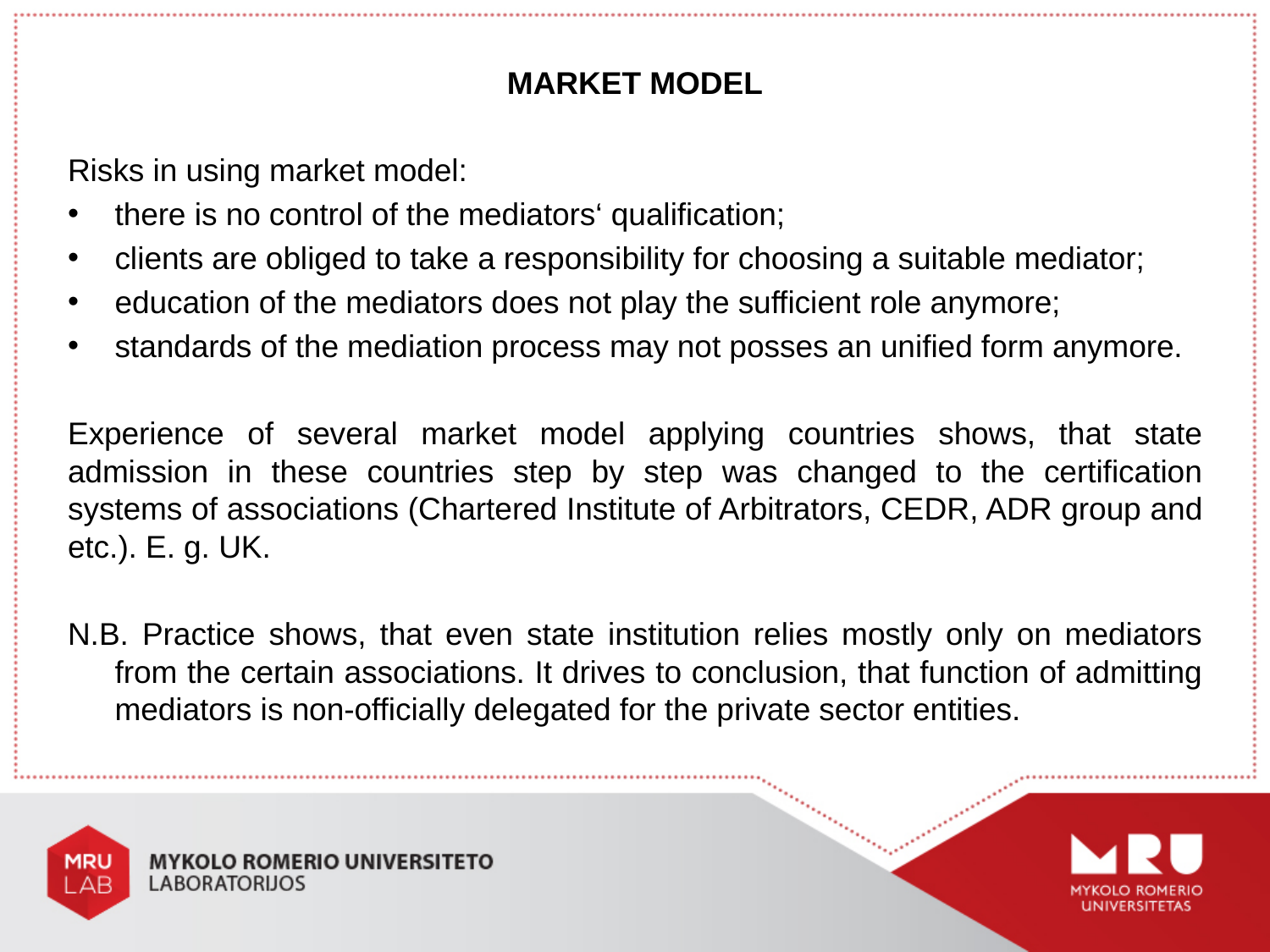

MARKET MODEL

Risks in using market model:
there is no control of the mediators‘ qualification;
clients are obliged to take a responsibility for choosing a suitable mediator;
education of the mediators does not play the sufficient role anymore;
standards of the mediation process may not posses an unified form anymore.

Experience of several market model applying countries shows, that state admission in these countries step by step was changed to the certification systems of associations (Chartered Institute of Arbitrators, CEDR, ADR group and etc.). E. g. UK.

N.B. Practice shows, that even state institution relies mostly only on mediators from the certain associations. It drives to conclusion, that function of admitting mediators is non-officially delegated for the private sector entities.